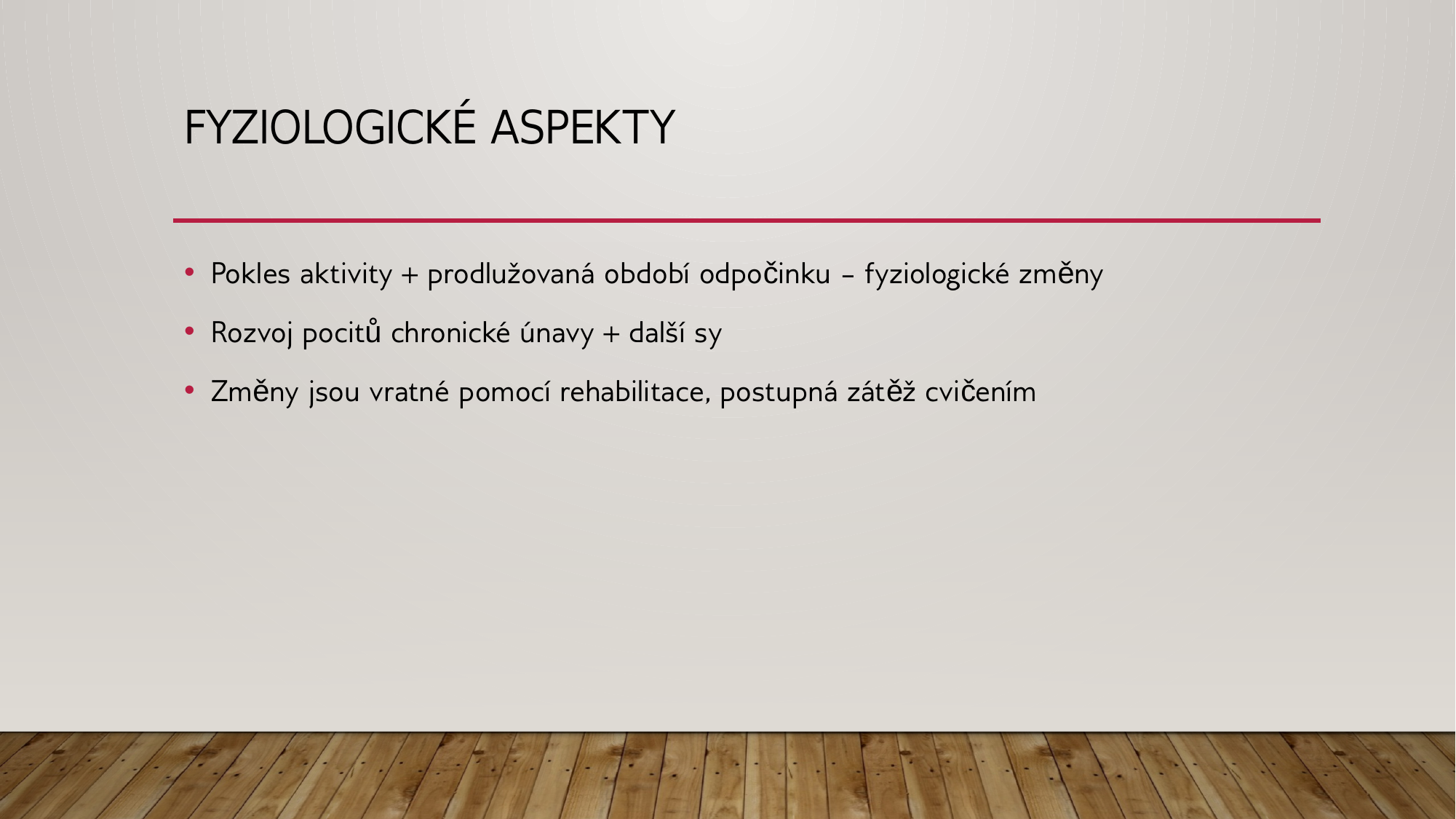

# Fyziologické aspekty
Pokles aktivity + prodlužovaná období odpočinku – fyziologické změny
Rozvoj pocitů chronické únavy + další sy
Změny jsou vratné pomocí rehabilitace, postupná zátěž cvičením